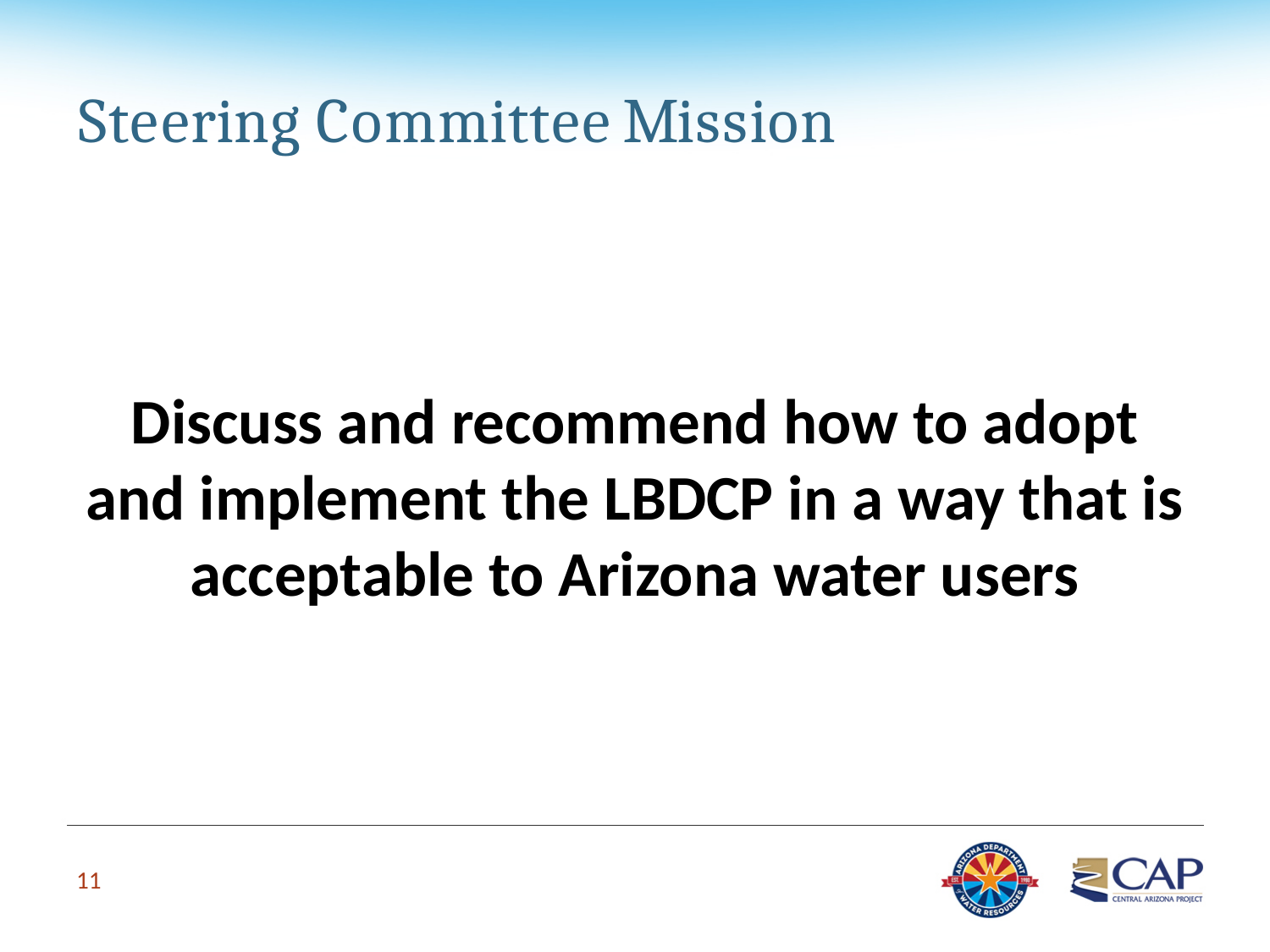

# Steering Committee Mission
Discuss and recommend how to adopt and implement the LBDCP in a way that is acceptable to Arizona water users
11